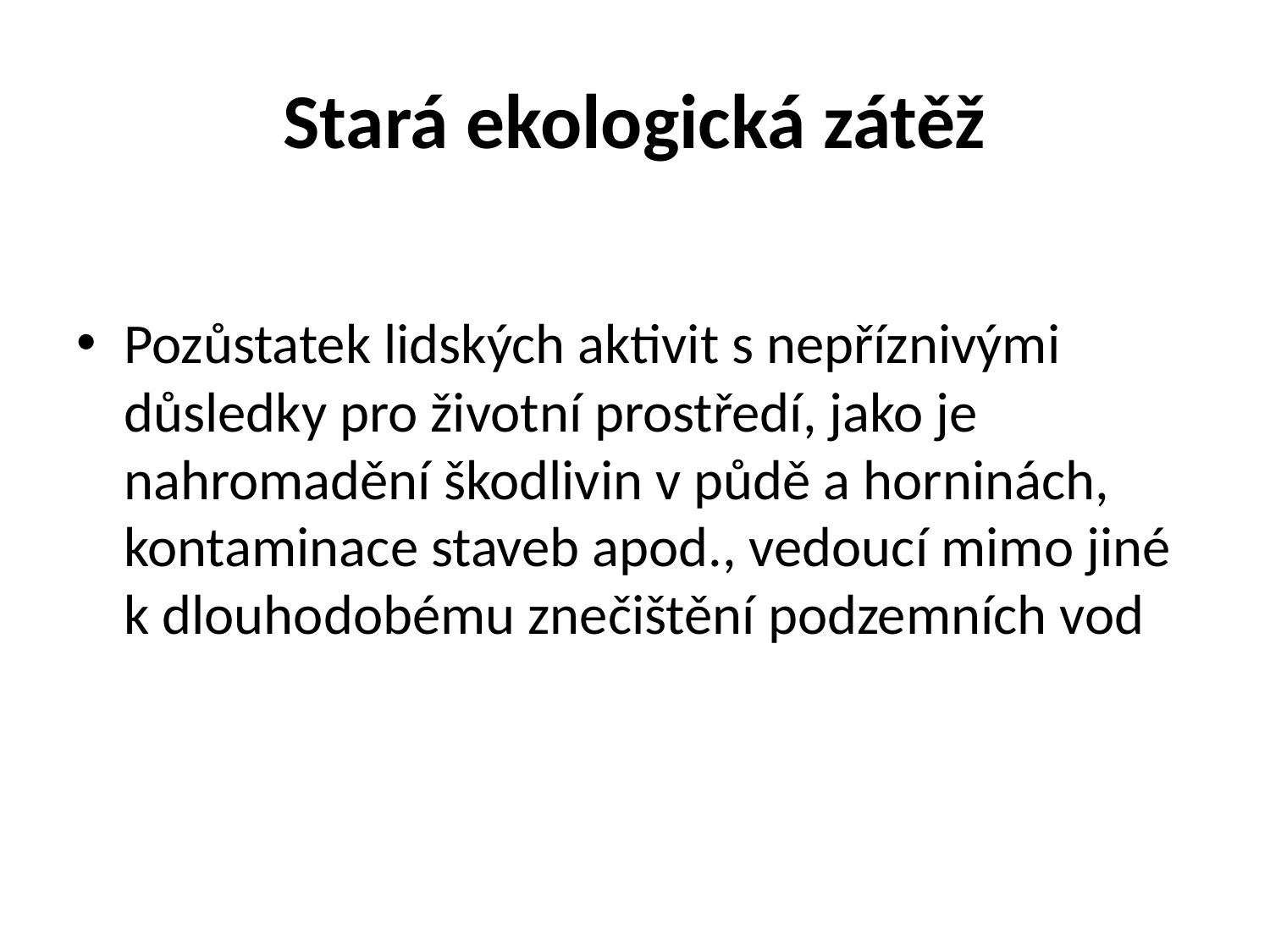

# Stará ekologická zátěž

Pozůstatek lidských aktivit s nepříznivými důsledky pro životní prostředí, jako je nahromadění škodlivin v půdě a horninách, kontaminace staveb apod., vedoucí mimo jiné k dlouhodobému znečištění podzemních vod